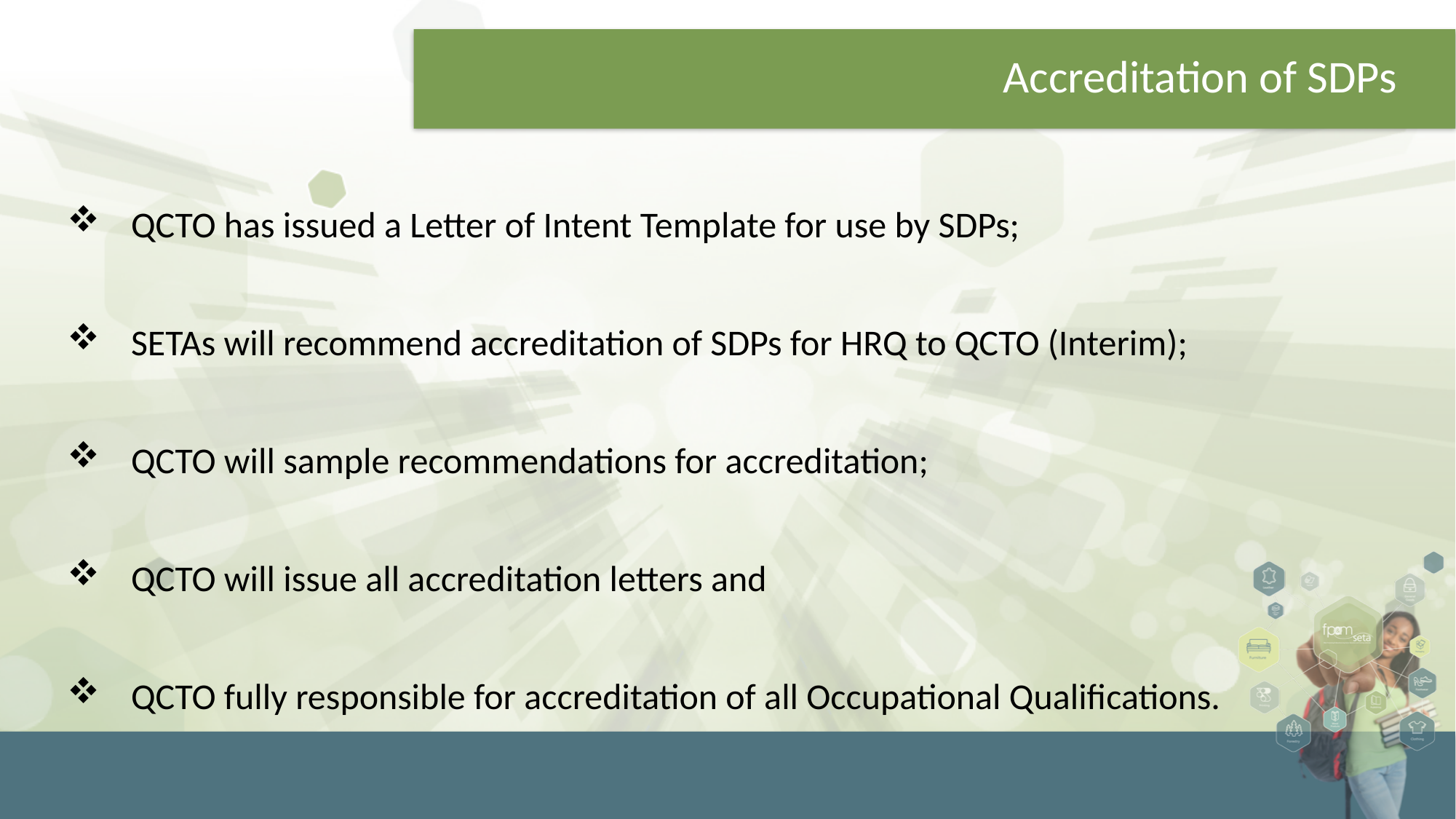

# Accreditation of SDPs

QCTO has issued a Letter of Intent Template for use by SDPs;

SETAs will recommend accreditation of SDPs for HRQ to QCTO (Interim);

QCTO will sample recommendations for accreditation;

QCTO will issue all accreditation letters and

QCTO fully responsible for accreditation of all Occupational Qualifications.